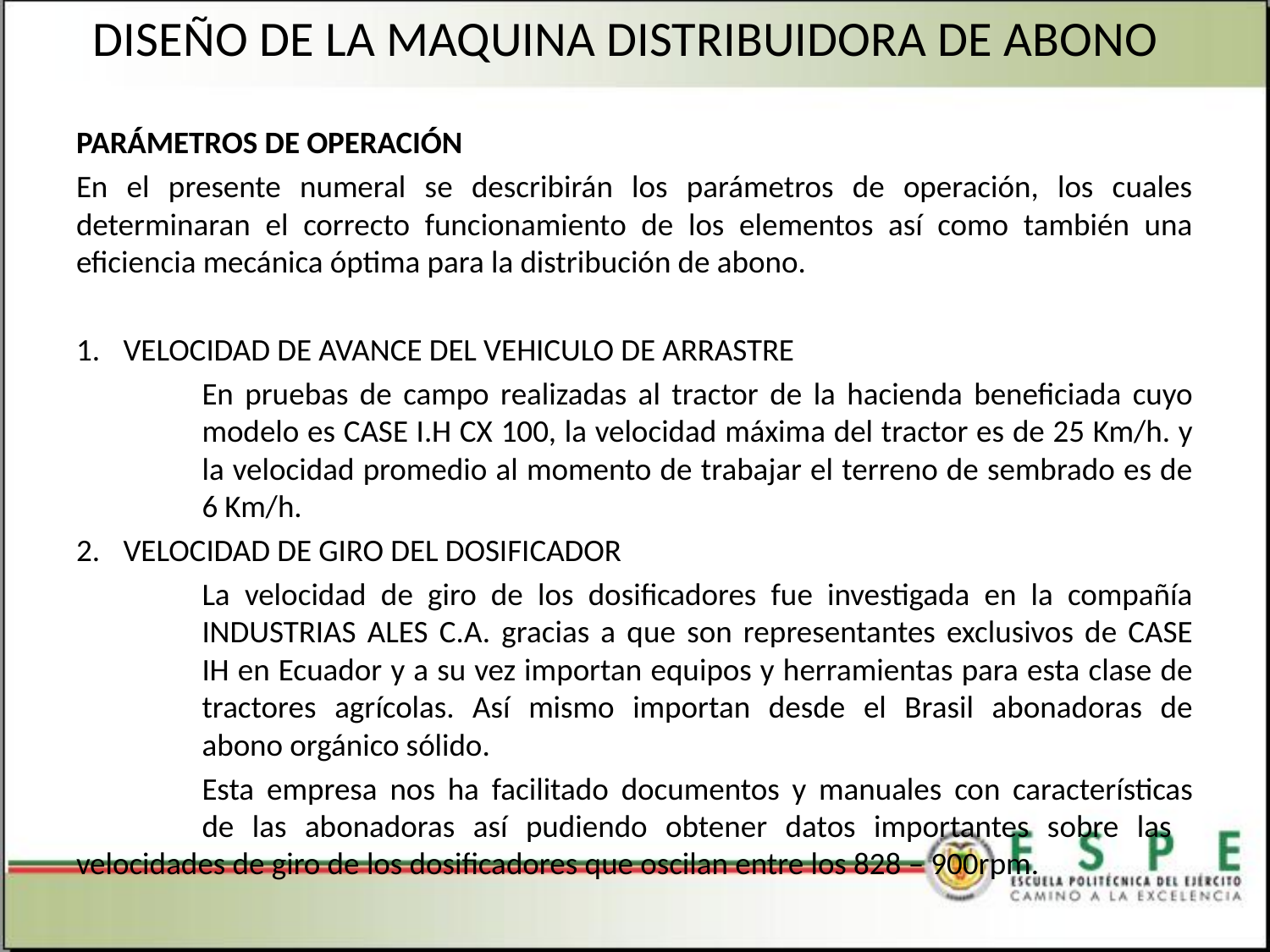

# DISEÑO DE LA MAQUINA DISTRIBUIDORA DE ABONO
PARÁMETROS DE OPERACIÓN
En el presente numeral se describirán los parámetros de operación, los cuales determinaran el correcto funcionamiento de los elementos así como también una eficiencia mecánica óptima para la distribución de abono.

VELOCIDAD DE AVANCE DEL VEHICULO DE ARRASTRE
	En pruebas de campo realizadas al tractor de la hacienda beneficiada cuyo 	modelo es CASE I.H CX 100, la velocidad máxima del tractor es de 25 Km/h. y 	la velocidad promedio al momento de trabajar el terreno de sembrado es de 	6 Km/h.
VELOCIDAD DE GIRO DEL DOSIFICADOR
	La velocidad de giro de los dosificadores fue investigada en la compañía 	INDUSTRIAS ALES C.A. gracias a que son representantes exclusivos de CASE 	IH en Ecuador y a su vez importan equipos y herramientas para esta clase de 	tractores agrícolas. Así mismo importan desde el Brasil abonadoras de 	abono orgánico sólido.
	Esta empresa nos ha facilitado documentos y manuales con características 	de las abonadoras así pudiendo obtener datos importantes sobre las 	velocidades de giro de los dosificadores que oscilan entre los 828 – 900rpm.